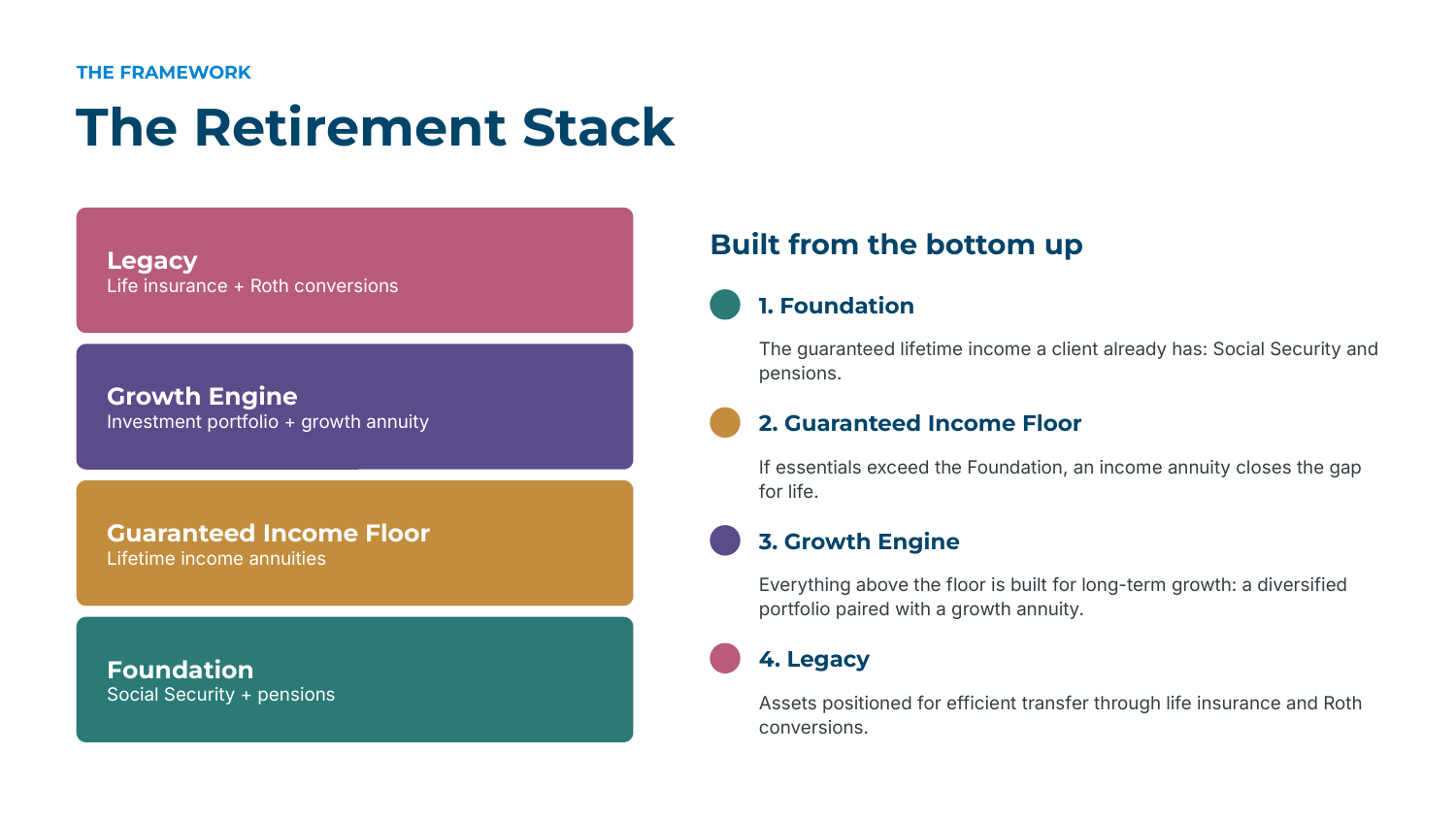

THE FRAMEWORK
The Retirement Stack

Legacy
Life insurance + Roth conversions
Built from the bottom up
1. Foundation

The guaranteed lifetime income a client already has: Social Security and pensions.

Growth Engine
Investment portfolio + growth annuity
2. Guaranteed Income Floor

If essentials exceed the Foundation, an income annuity closes the gap for life.

Guaranteed Income Floor
Lifetime income annuities
3. Growth Engine

Everything above the floor is built for long-term growth: a diversified portfolio paired with a growth annuity.

Foundation
Social Security + pensions
4. Legacy

Assets positioned for efficient transfer through life insurance and Roth conversions.